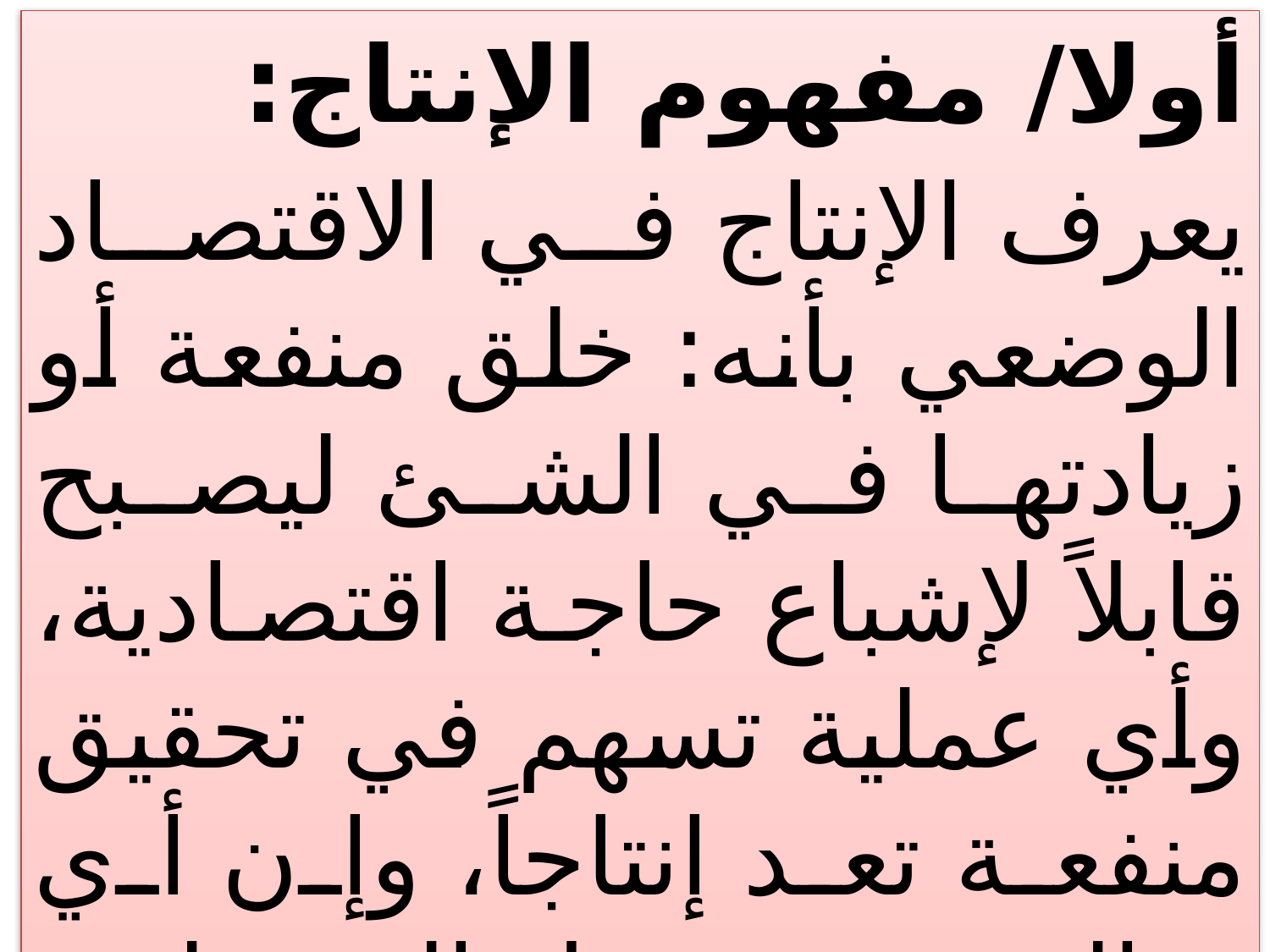

أولا/ مفهوم الإنتاج:
يعرف الإنتاج في الاقتصاد الوضعي بأنه: خلق منفعة أو زيادتها في الشئ ليصبح قابلاً لإشباع حاجة اقتصادية، وأي عملية تسهم في تحقيق منفعة تعد إنتاجاً، وإن أي فعالية تجعل السلع و الخدمات في متناول الناس تعتبر إنتاجاً أيضاً ..
48